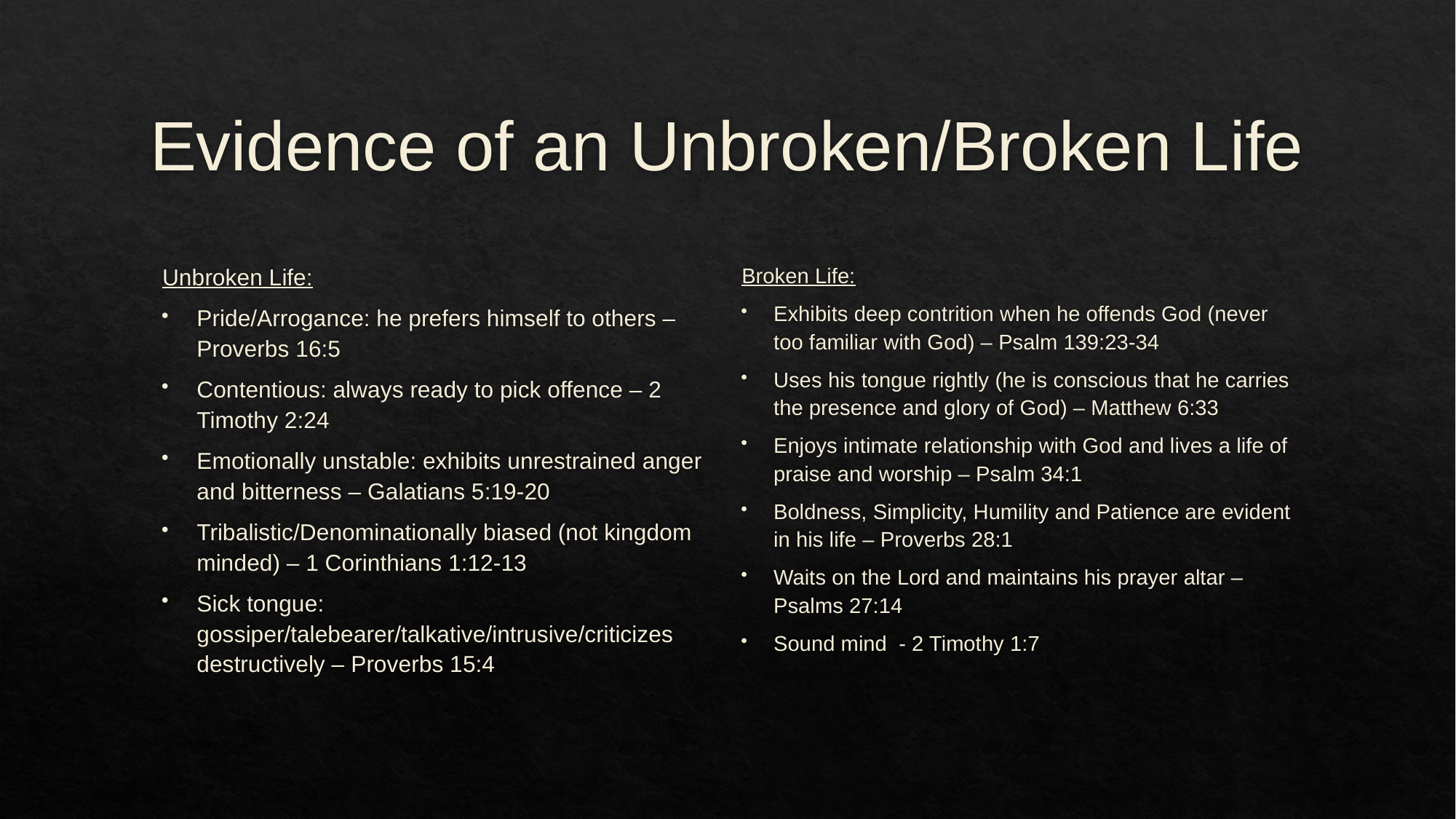

# Evidence of an Unbroken/Broken Life
Unbroken Life:
Pride/Arrogance: he prefers himself to others – Proverbs 16:5
Contentious: always ready to pick offence – 2 Timothy 2:24
Emotionally unstable: exhibits unrestrained anger and bitterness – Galatians 5:19-20
Tribalistic/Denominationally biased (not kingdom minded) – 1 Corinthians 1:12-13
Sick tongue: gossiper/talebearer/talkative/intrusive/criticizes destructively – Proverbs 15:4

Broken Life:
Exhibits deep contrition when he offends God (never too familiar with God) – Psalm 139:23-34
Uses his tongue rightly (he is conscious that he carries the presence and glory of God) – Matthew 6:33
Enjoys intimate relationship with God and lives a life of praise and worship – Psalm 34:1
Boldness, Simplicity, Humility and Patience are evident in his life – Proverbs 28:1
Waits on the Lord and maintains his prayer altar – Psalms 27:14
Sound mind  - 2 Timothy 1:7